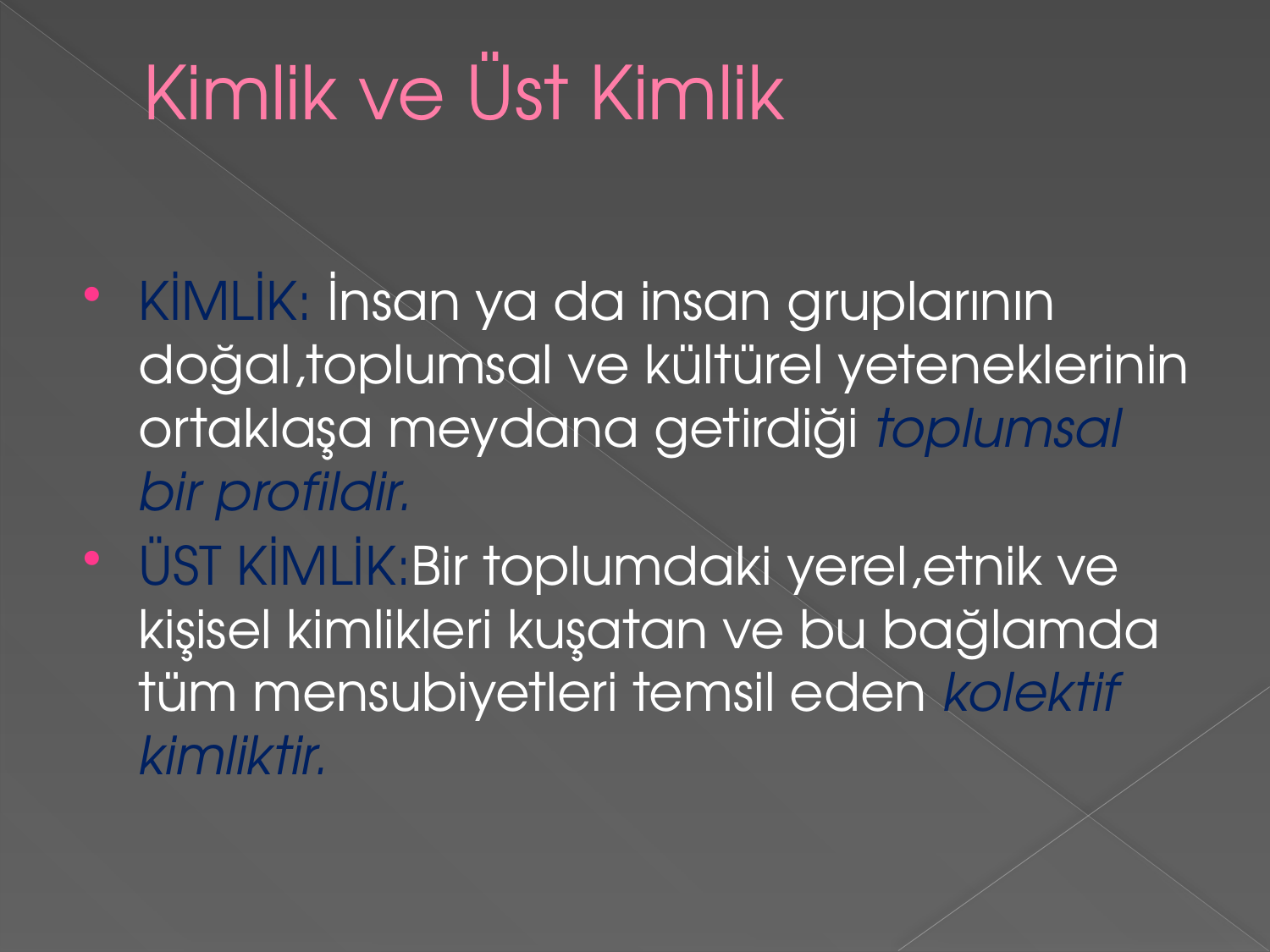

# Kimlik ve Üst Kimlik
KİMLİK: İnsan ya da insan gruplarının doğal,toplumsal ve kültürel yeteneklerinin ortaklaşa meydana getirdiği toplumsal bir profildir.
ÜST KİMLİK:Bir toplumdaki yerel,etnik ve kişisel kimlikleri kuşatan ve bu bağlamda tüm mensubiyetleri temsil eden kolektif kimliktir.